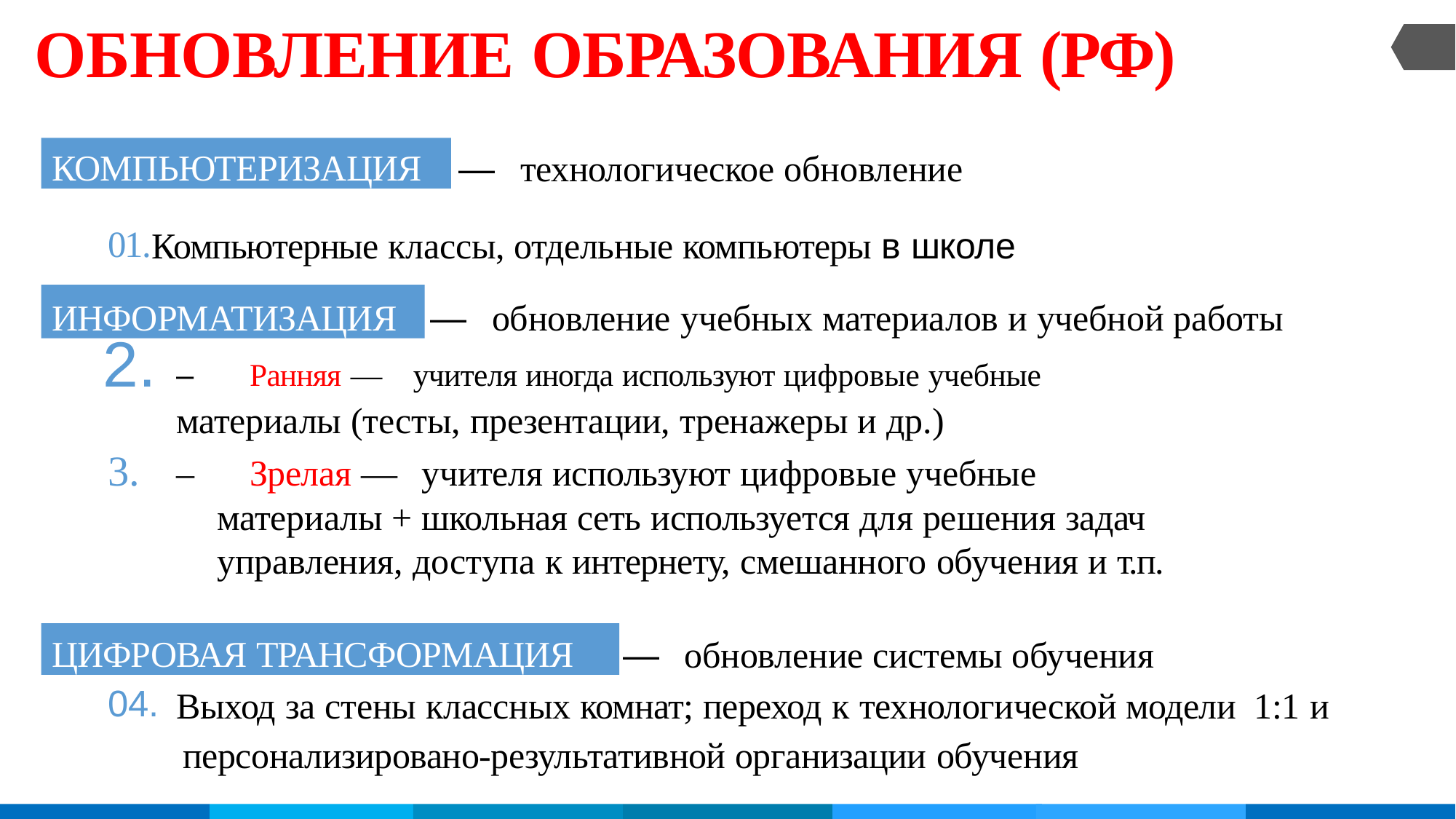

# ОБНОВЛЕНИЕ ОБРАЗОВАНИЯ (РФ)
КОМПЬЮТЕРИЗАЦИЯ
— технологическое обновление
01.Компьютерные классы, отдельные компьютеры в школе
ИНФОРМАТИЗАЦИЯ
— обновление учебных материалов и учебной работы
–	Ранняя — учителя иногда используют цифровые учебные  материалы (тесты, презентации, тренажеры и др.)
–	Зрелая — учителя используют цифровые учебные
материалы + школьная сеть используется для решения задач  управления, доступа к интернету, смешанного обучения и т.п.
ЦИФРОВАЯ ТРАНСФОРМАЦИЯ
— обновление системы обучения
04. Выход за стены классных комнат; переход к технологической модели  1:1 и персонализировано-результативной организации обучения